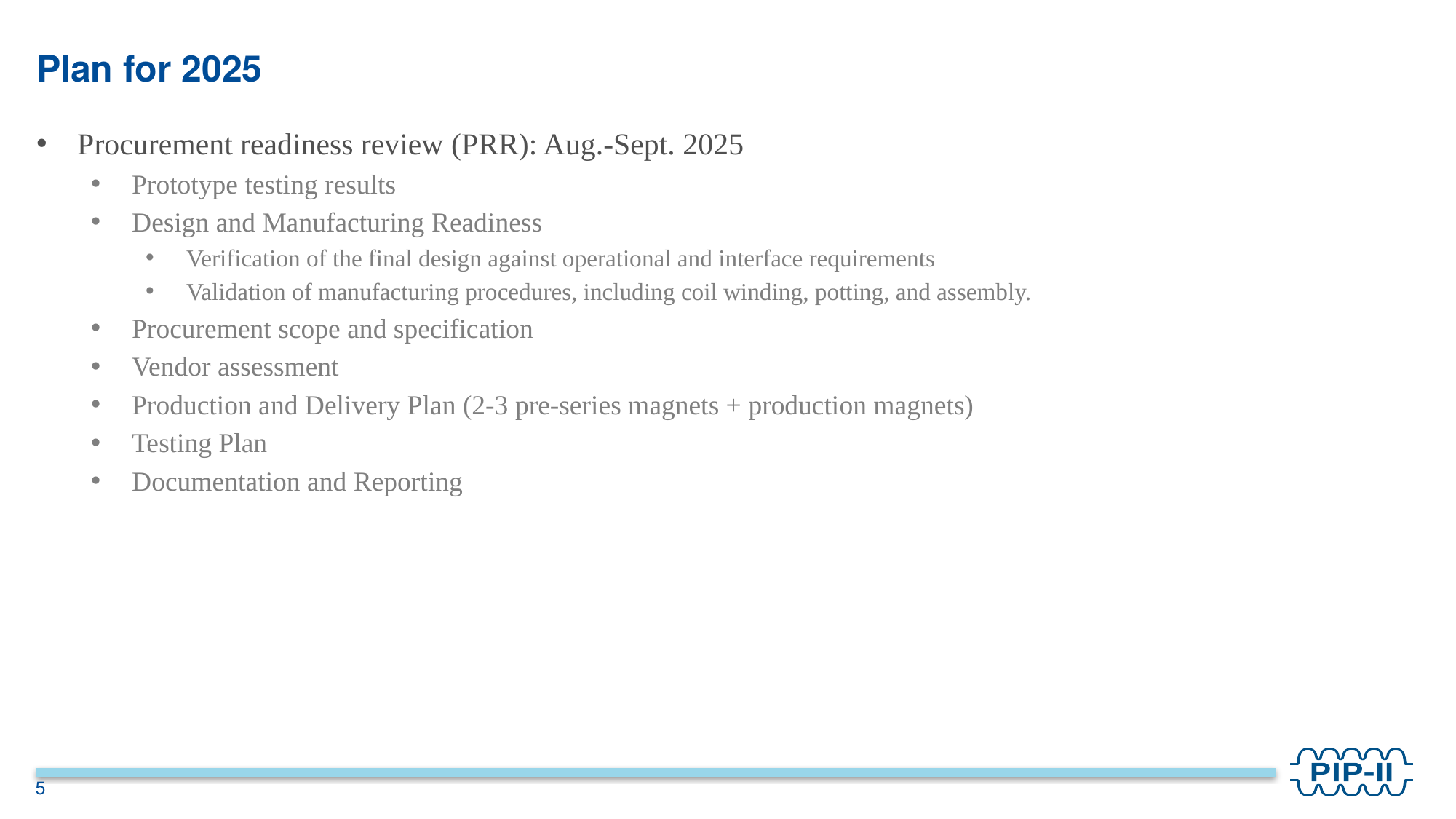

# Plan for 2025
Procurement readiness review (PRR): Aug.-Sept. 2025
Prototype testing results
Design and Manufacturing Readiness
Verification of the final design against operational and interface requirements
Validation of manufacturing procedures, including coil winding, potting, and assembly.
Procurement scope and specification
Vendor assessment
Production and Delivery Plan (2-3 pre-series magnets + production magnets)
Testing Plan
Documentation and Reporting

5